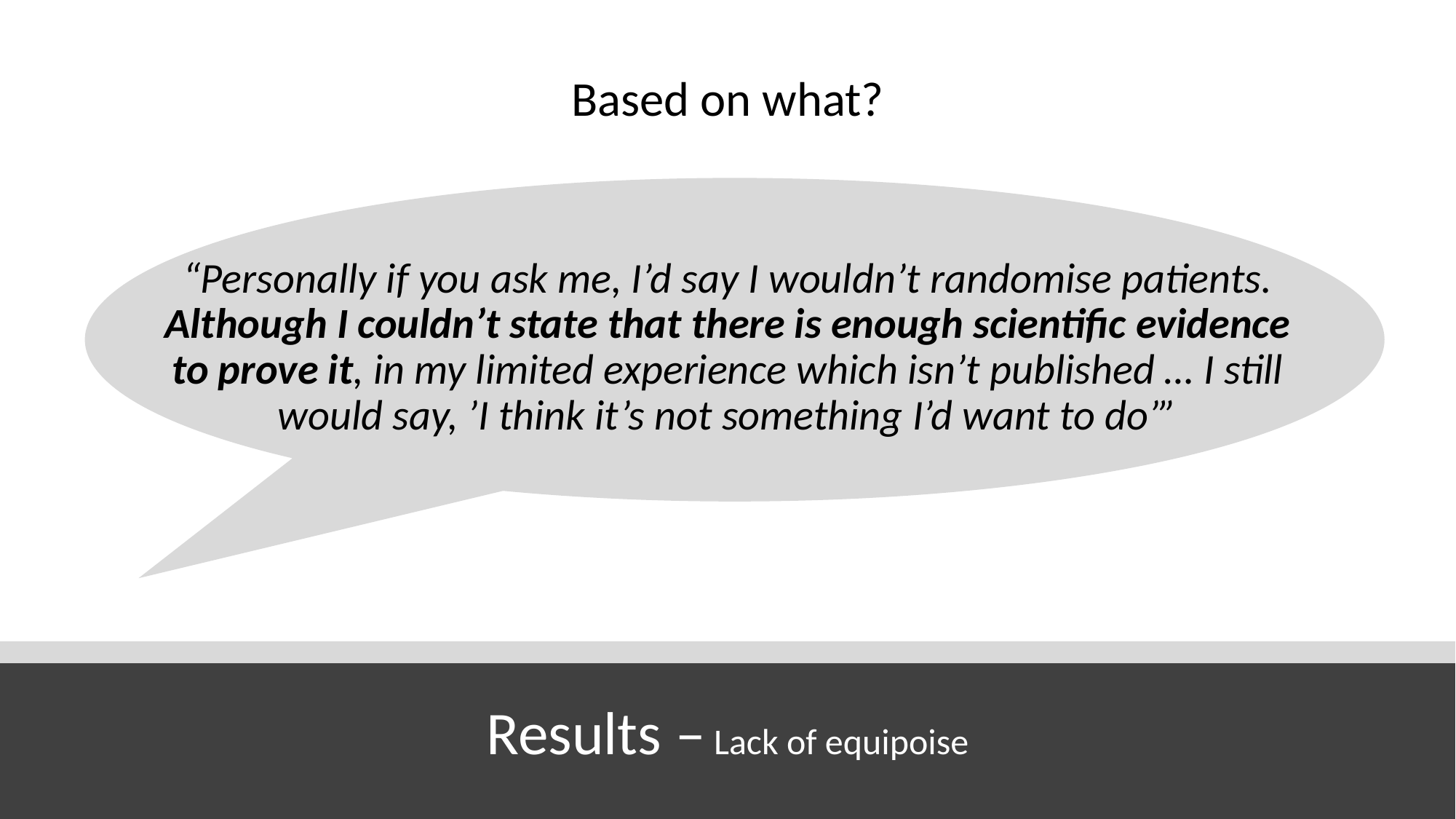

Based on what?

“Personally if you ask me, I’d say I wouldn’t randomise patients. Although I couldn’t state that there is enough scientific evidence to prove it, in my limited experience which isn’t published … I still would say, ’I think it’s not something I’d want to do’”

Results – Lack of equipoise